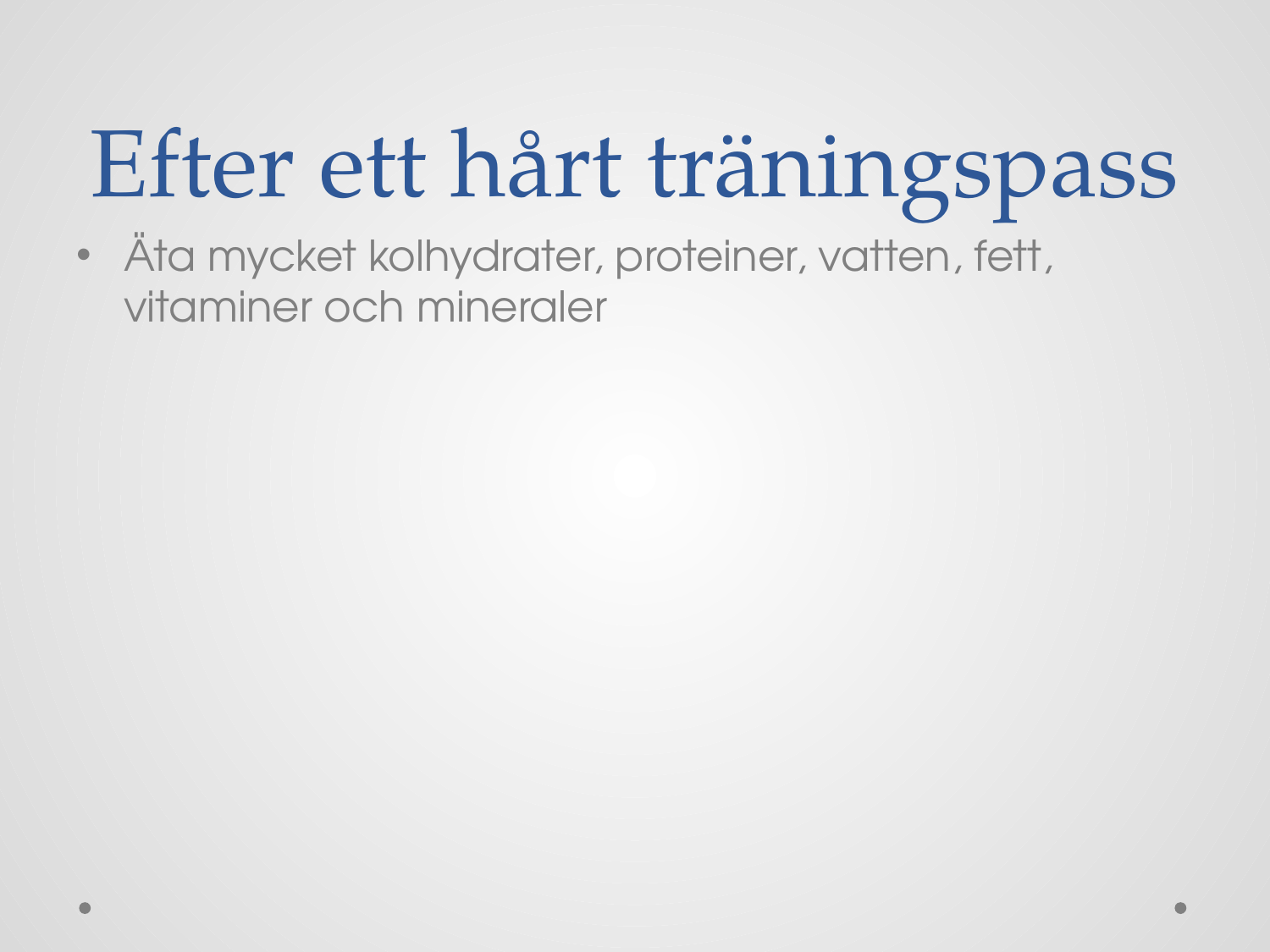

# Efter ett hårt träningspass
Äta mycket kolhydrater, proteiner, vatten, fett, vitaminer och mineraler